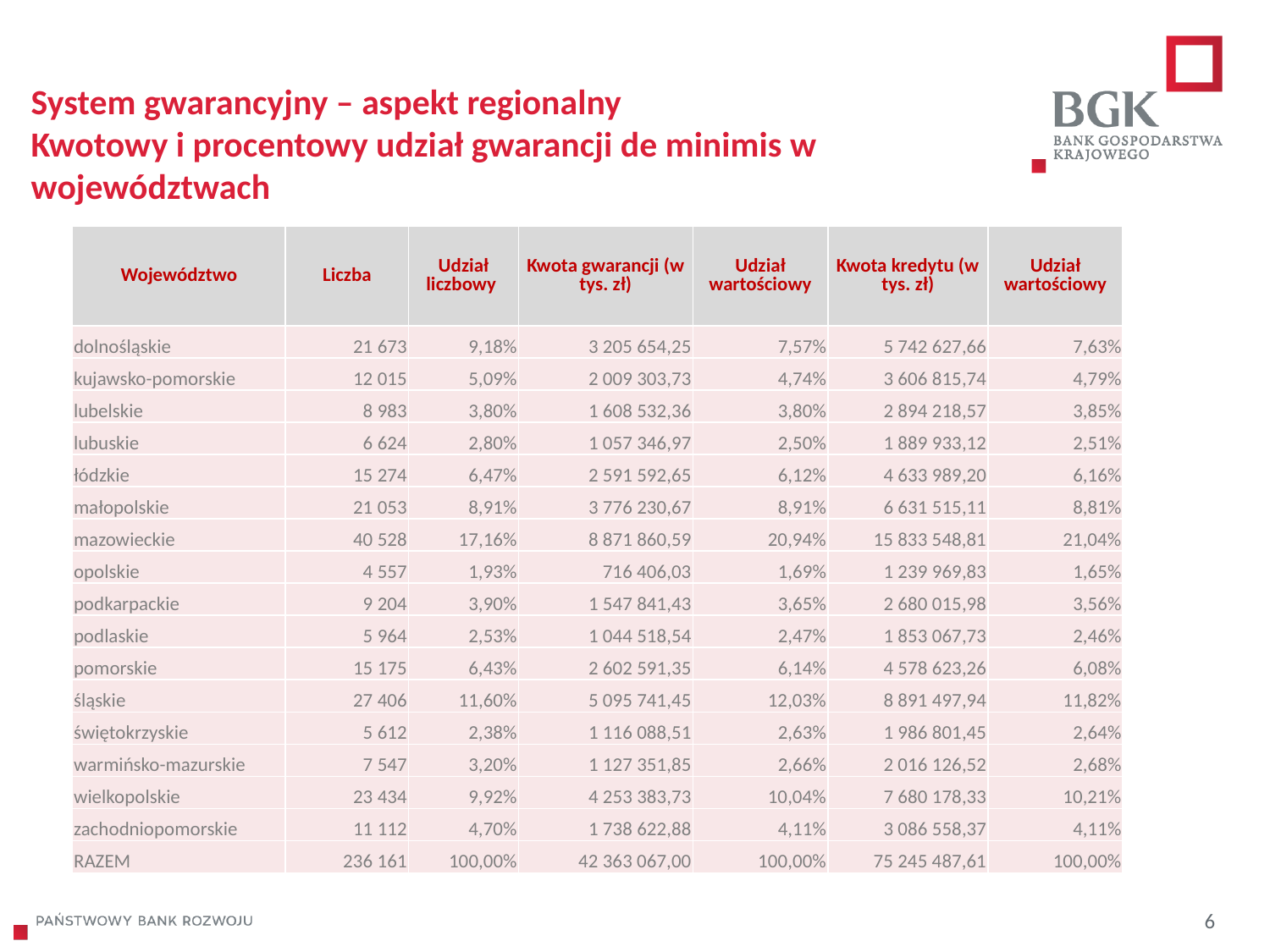

System gwarancyjny – aspekt regionalny
Kwotowy i procentowy udział gwarancji de minimis w województwach
| Województwo | Liczba | Udział liczbowy | Kwota gwarancji (w tys. zł) | Udział wartościowy | Kwota kredytu (w tys. zł) | Udział wartościowy |
| --- | --- | --- | --- | --- | --- | --- |
| dolnośląskie | 21 673 | 9,18% | 3 205 654,25 | 7,57% | 5 742 627,66 | 7,63% |
| kujawsko-pomorskie | 12 015 | 5,09% | 2 009 303,73 | 4,74% | 3 606 815,74 | 4,79% |
| lubelskie | 8 983 | 3,80% | 1 608 532,36 | 3,80% | 2 894 218,57 | 3,85% |
| lubuskie | 6 624 | 2,80% | 1 057 346,97 | 2,50% | 1 889 933,12 | 2,51% |
| łódzkie | 15 274 | 6,47% | 2 591 592,65 | 6,12% | 4 633 989,20 | 6,16% |
| małopolskie | 21 053 | 8,91% | 3 776 230,67 | 8,91% | 6 631 515,11 | 8,81% |
| mazowieckie | 40 528 | 17,16% | 8 871 860,59 | 20,94% | 15 833 548,81 | 21,04% |
| opolskie | 4 557 | 1,93% | 716 406,03 | 1,69% | 1 239 969,83 | 1,65% |
| podkarpackie | 9 204 | 3,90% | 1 547 841,43 | 3,65% | 2 680 015,98 | 3,56% |
| podlaskie | 5 964 | 2,53% | 1 044 518,54 | 2,47% | 1 853 067,73 | 2,46% |
| pomorskie | 15 175 | 6,43% | 2 602 591,35 | 6,14% | 4 578 623,26 | 6,08% |
| śląskie | 27 406 | 11,60% | 5 095 741,45 | 12,03% | 8 891 497,94 | 11,82% |
| świętokrzyskie | 5 612 | 2,38% | 1 116 088,51 | 2,63% | 1 986 801,45 | 2,64% |
| warmińsko-mazurskie | 7 547 | 3,20% | 1 127 351,85 | 2,66% | 2 016 126,52 | 2,68% |
| wielkopolskie | 23 434 | 9,92% | 4 253 383,73 | 10,04% | 7 680 178,33 | 10,21% |
| zachodniopomorskie | 11 112 | 4,70% | 1 738 622,88 | 4,11% | 3 086 558,37 | 4,11% |
| RAZEM | 236 161 | 100,00% | 42 363 067,00 | 100,00% | 75 245 487,61 | 100,00% |
6